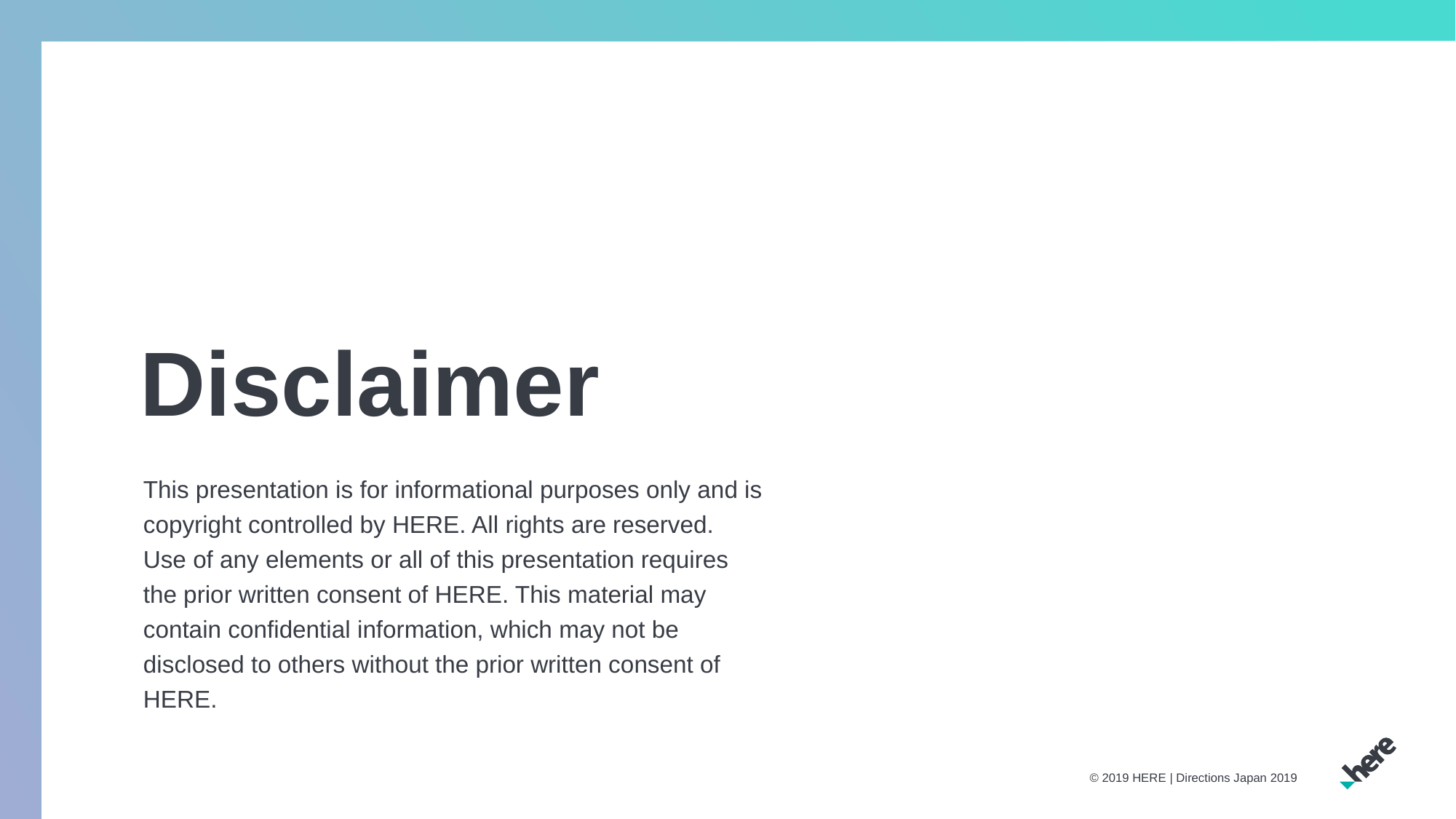

© 2019 HERE | Directions Japan 2019
# Disclaimer